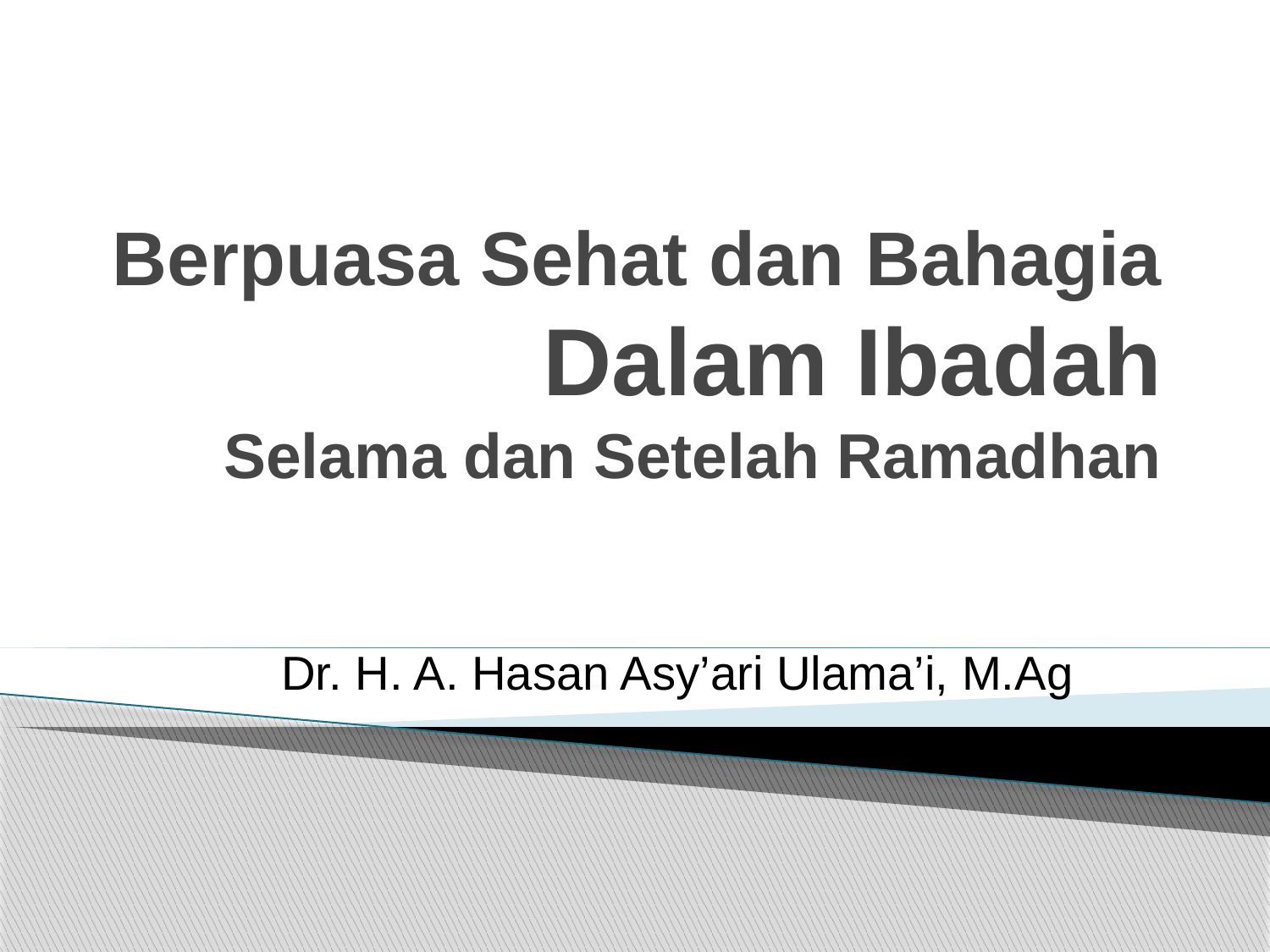

# Berpuasa Sehat dan Bahagia Dalam Ibadah Selama dan Setelah Ramadhan
Dr. H. A. Hasan Asy’ari Ulama’i, M.Ag